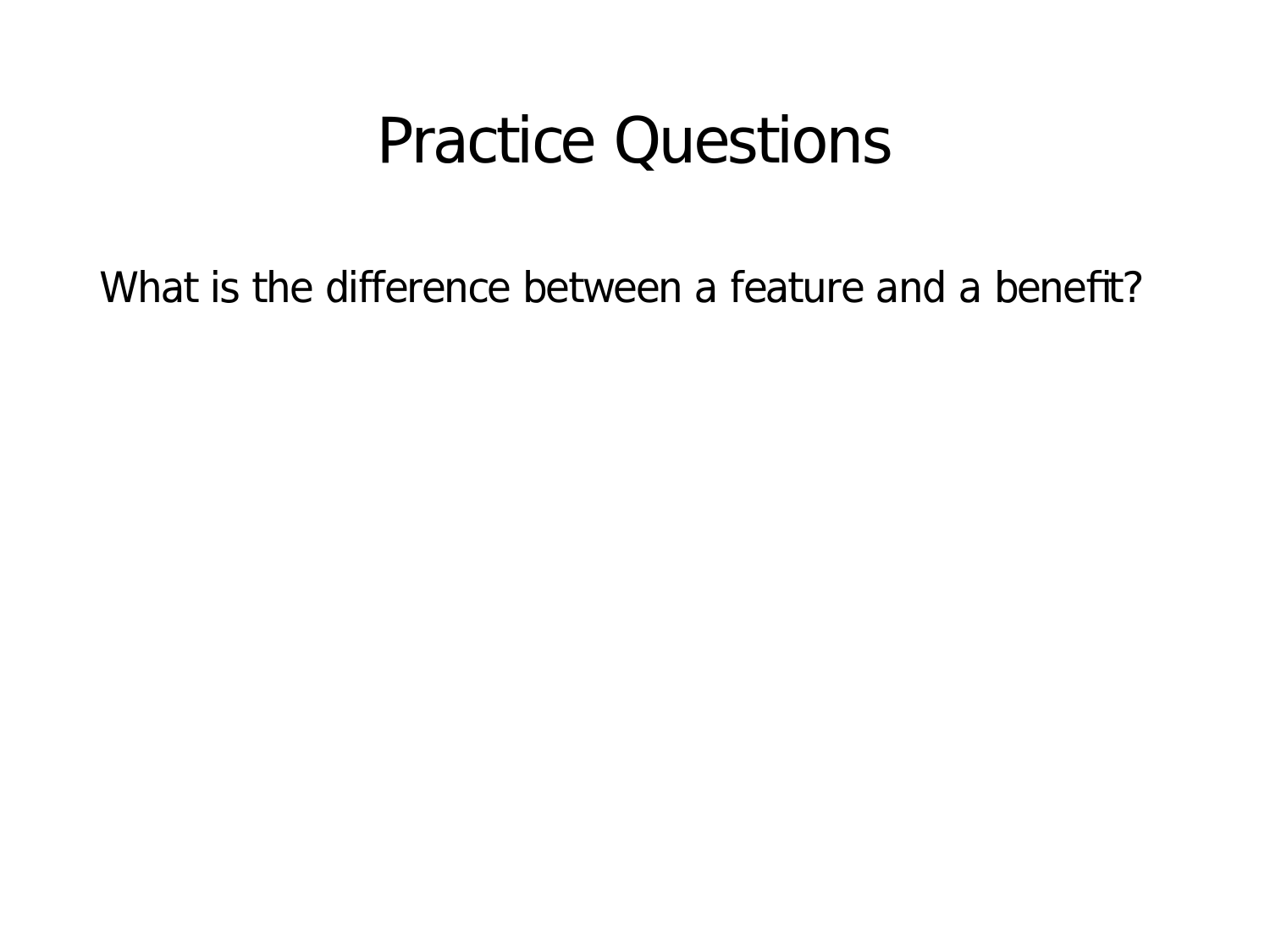

# Practice Questions
What is the difference between a feature and a benefit?